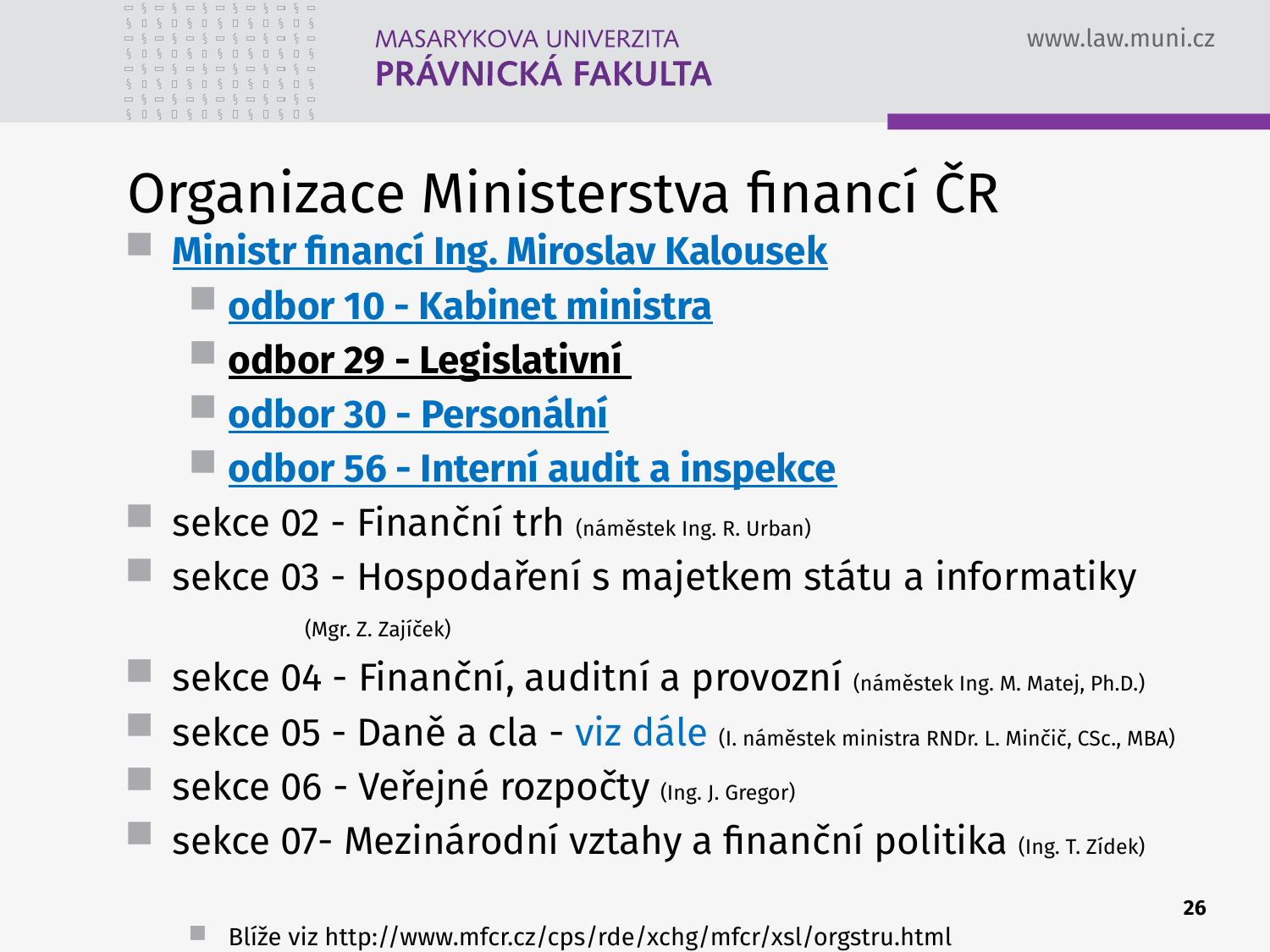

# Organizace Ministerstva financí ČR
Ministr financí Ing. Miroslav Kalousek
odbor 10 - Kabinet ministra
odbor 29 - Legislativní
odbor 30 - Personální
odbor 56 - Interní audit a inspekce
sekce 02 - Finanční trh (náměstek Ing. R. Urban)
sekce 03 - Hospodaření s majetkem státu a informatiky                    (Mgr. Z. Zajíček)
sekce 04 - Finanční, auditní a provozní (náměstek Ing. M. Matej, Ph.D.)
sekce 05 - Daně a cla - viz dále (I. náměstek ministra RNDr. L. Minčič, CSc., MBA)
sekce 06 - Veřejné rozpočty (Ing. J. Gregor)
sekce 07- Mezinárodní vztahy a finanční politika (Ing. T. Zídek)

Blíže viz http://www.mfcr.cz/cps/rde/xchg/mfcr/xsl/orgstru.html

26